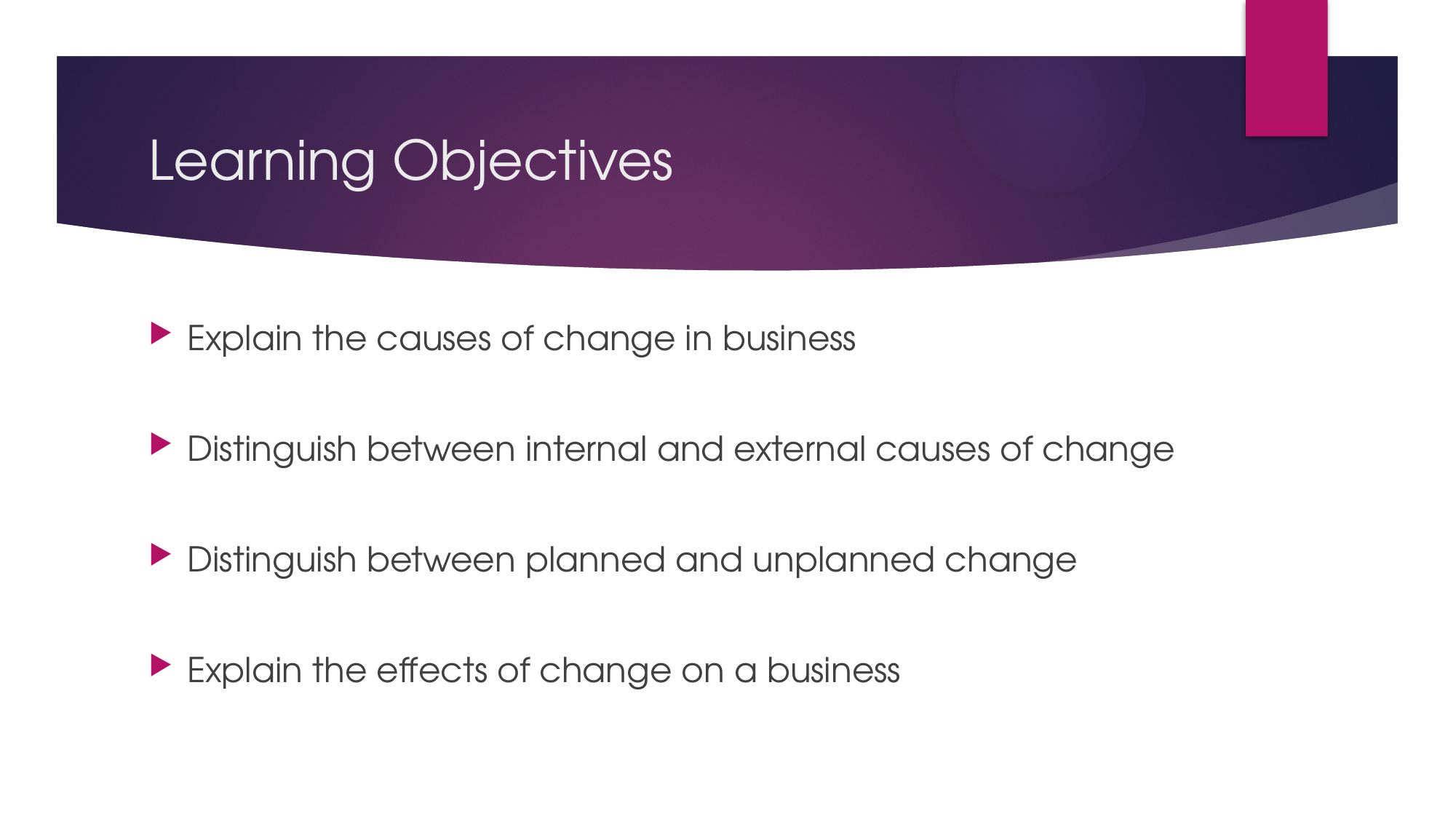

# Learning Objectives
Explain the causes of change in business

Distinguish between internal and external causes of change

Distinguish between planned and unplanned change

Explain the effects of change on a business